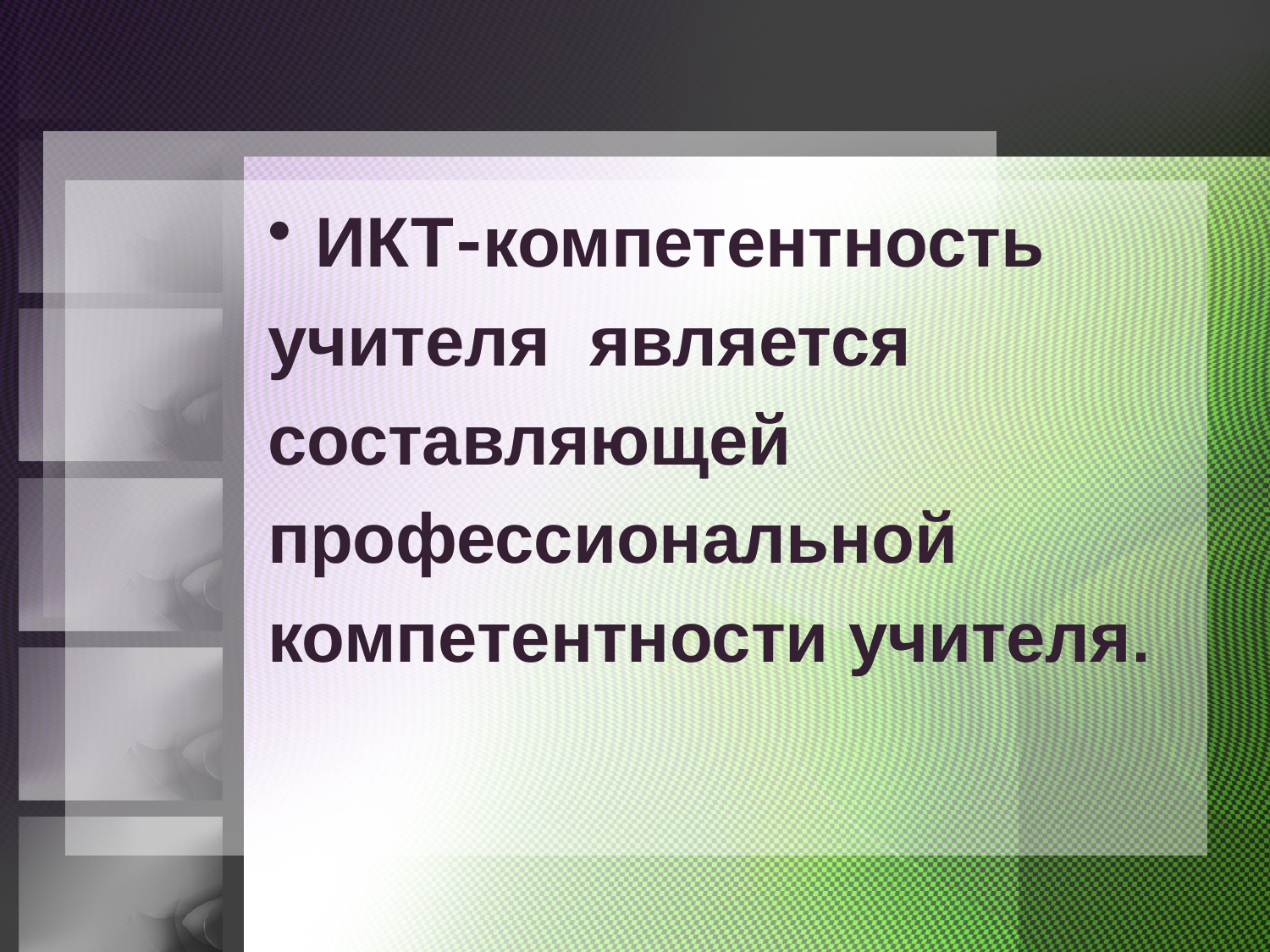

ИКТ-компетентность
учителя  является
составляющей
профессиональной
компетентности учителя.